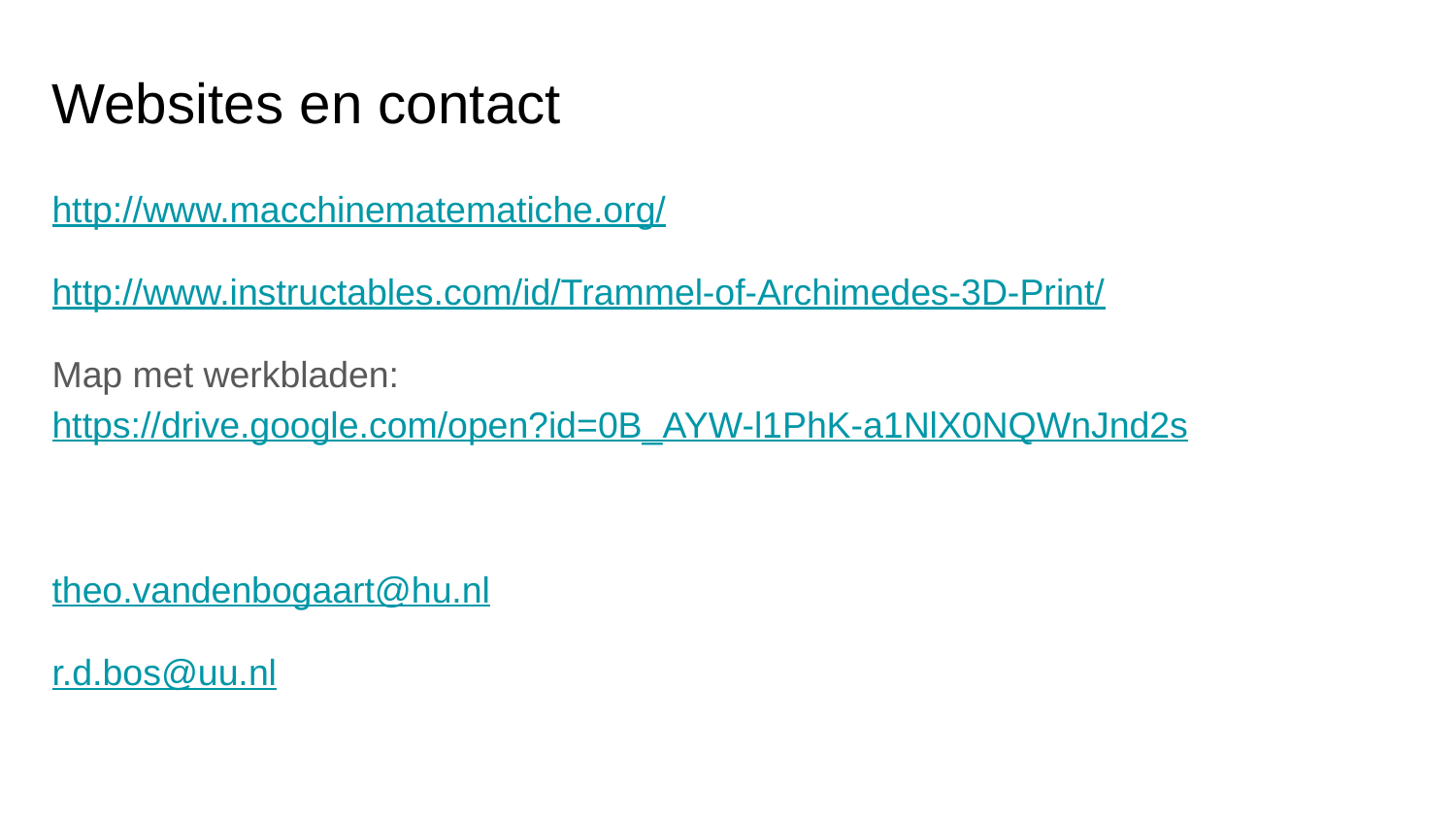

# Websites en contact
http://www.macchinematematiche.org/
http://www.instructables.com/id/Trammel-of-Archimedes-3D-Print/
Map met werkbladen: https://drive.google.com/open?id=0B_AYW-l1PhK-a1NlX0NQWnJnd2s

theo.vandenbogaart@hu.nl
r.d.bos@uu.nl